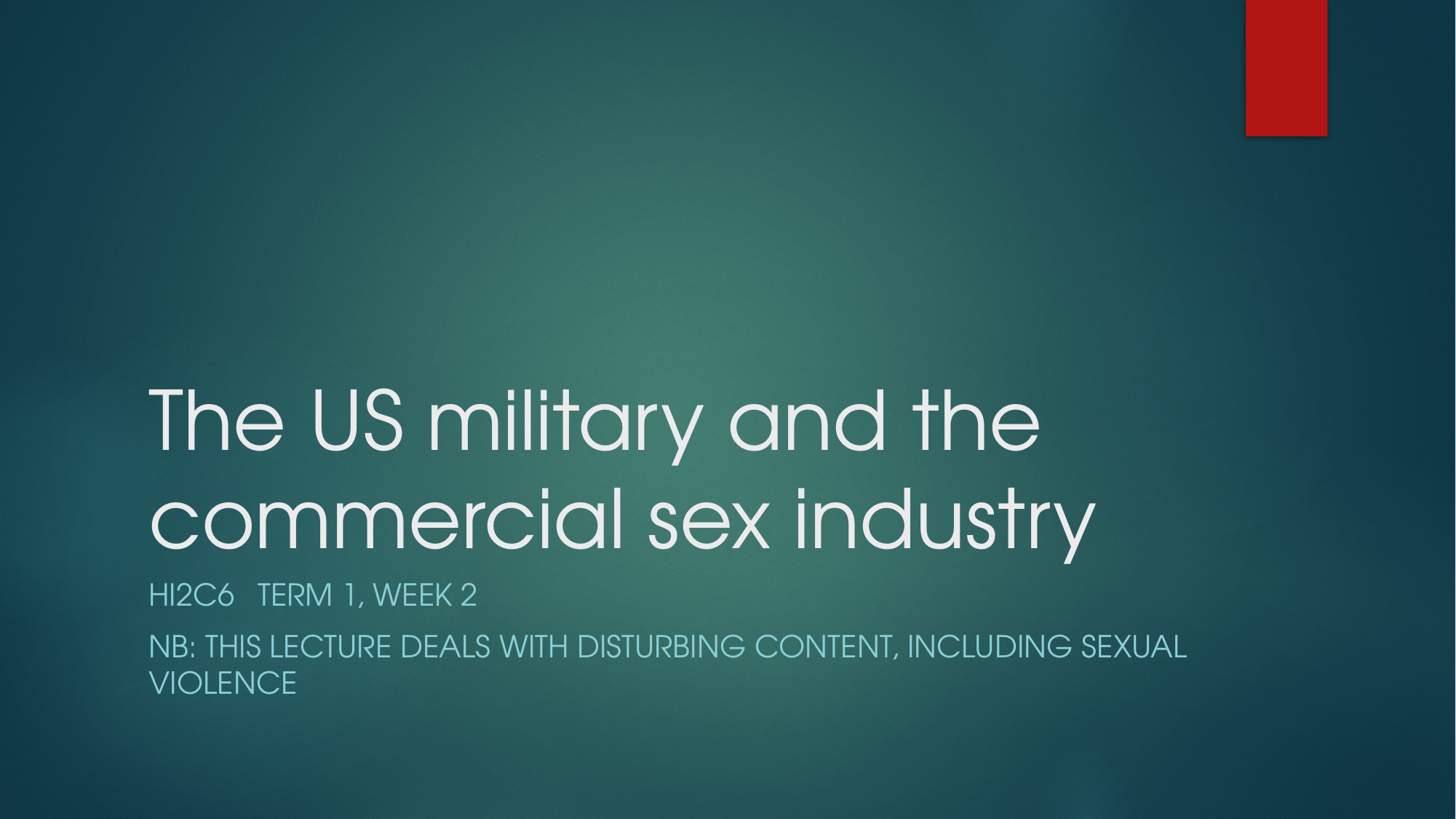

# The US military and the commercial sex industry
HI2C6	Term 1, week 2
NB: This lecture deals with disturbing content, including sexual violence